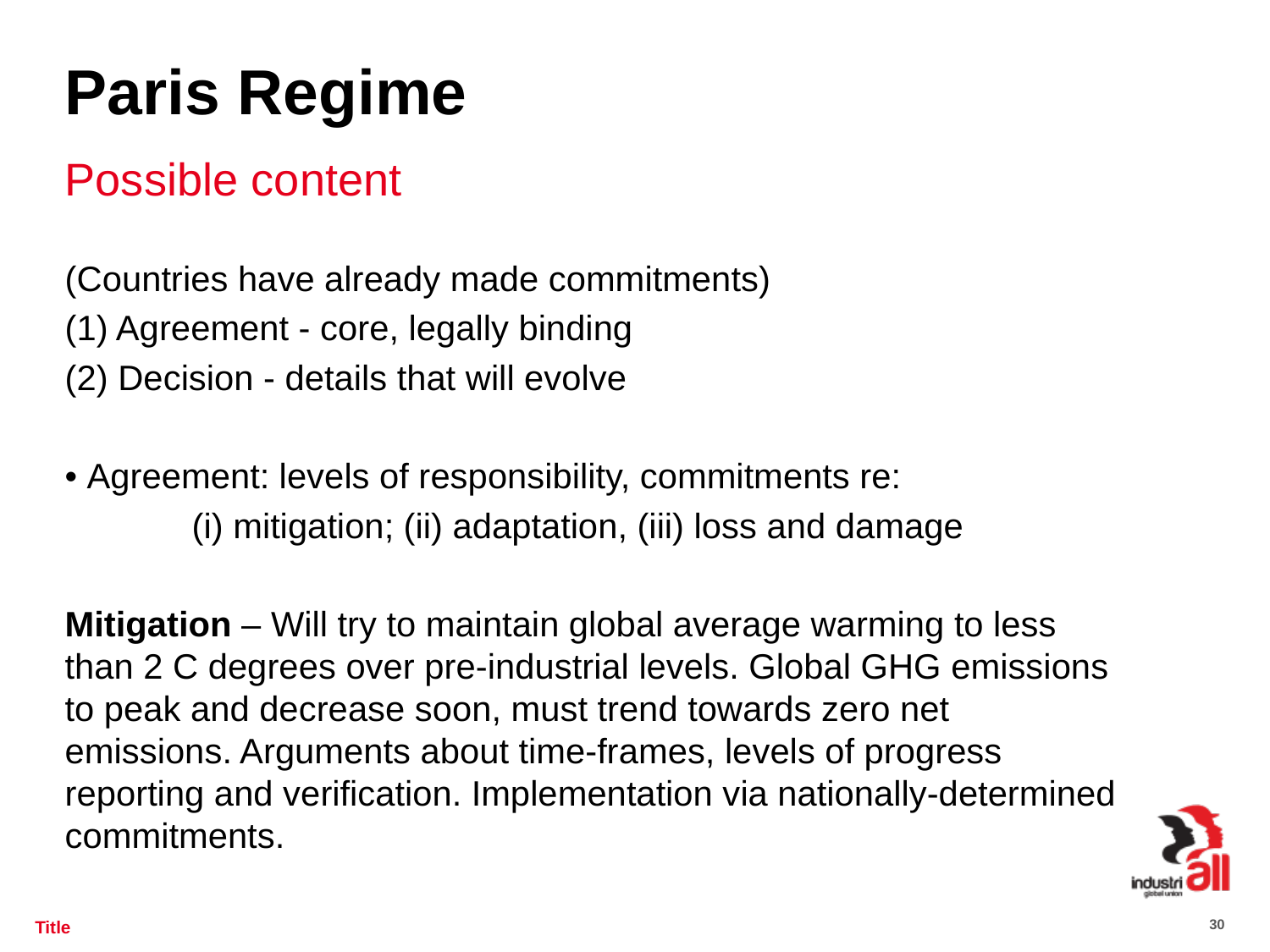

# Paris Regime
Possible content
(Countries have already made commitments)
(1) Agreement - core, legally binding
(2) Decision - details that will evolve

• Agreement: levels of responsibility, commitments re:
	(i) mitigation; (ii) adaptation, (iii) loss and damage

Mitigation – Will try to maintain global average warming to less than 2 C degrees over pre-industrial levels. Global GHG emissions to peak and decrease soon, must trend towards zero net emissions. Arguments about time-frames, levels of progress reporting and verification. Implementation via nationally-determined commitments.